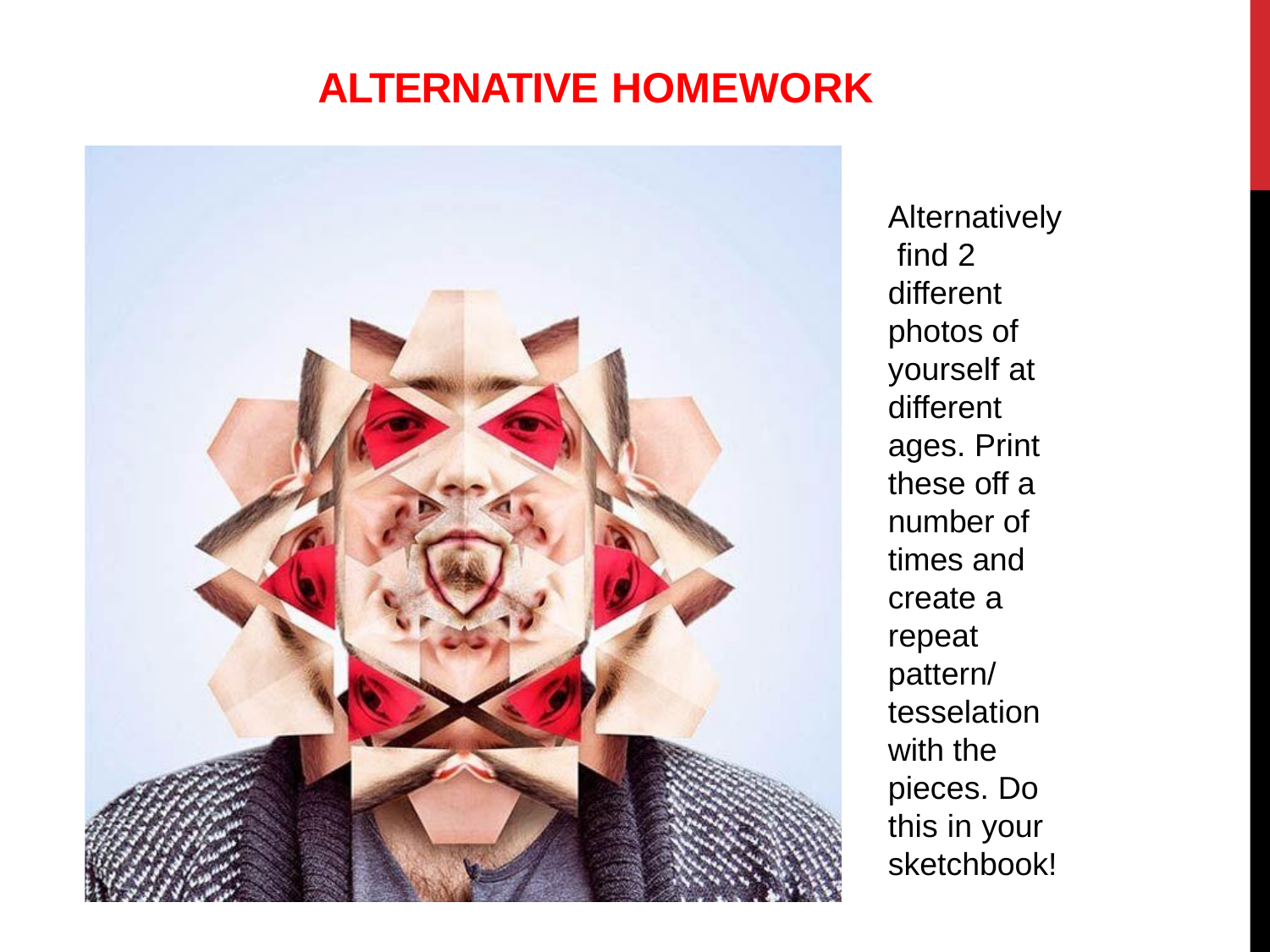

# ALTERNATIVE HOMEWORK

Alternatively  find 2  different  photos of  yourself at  different  ages. Print  these off a  number of  times and  create a  repeat  pattern/  tesselation  with the  pieces. Do  this in your  sketchbook!